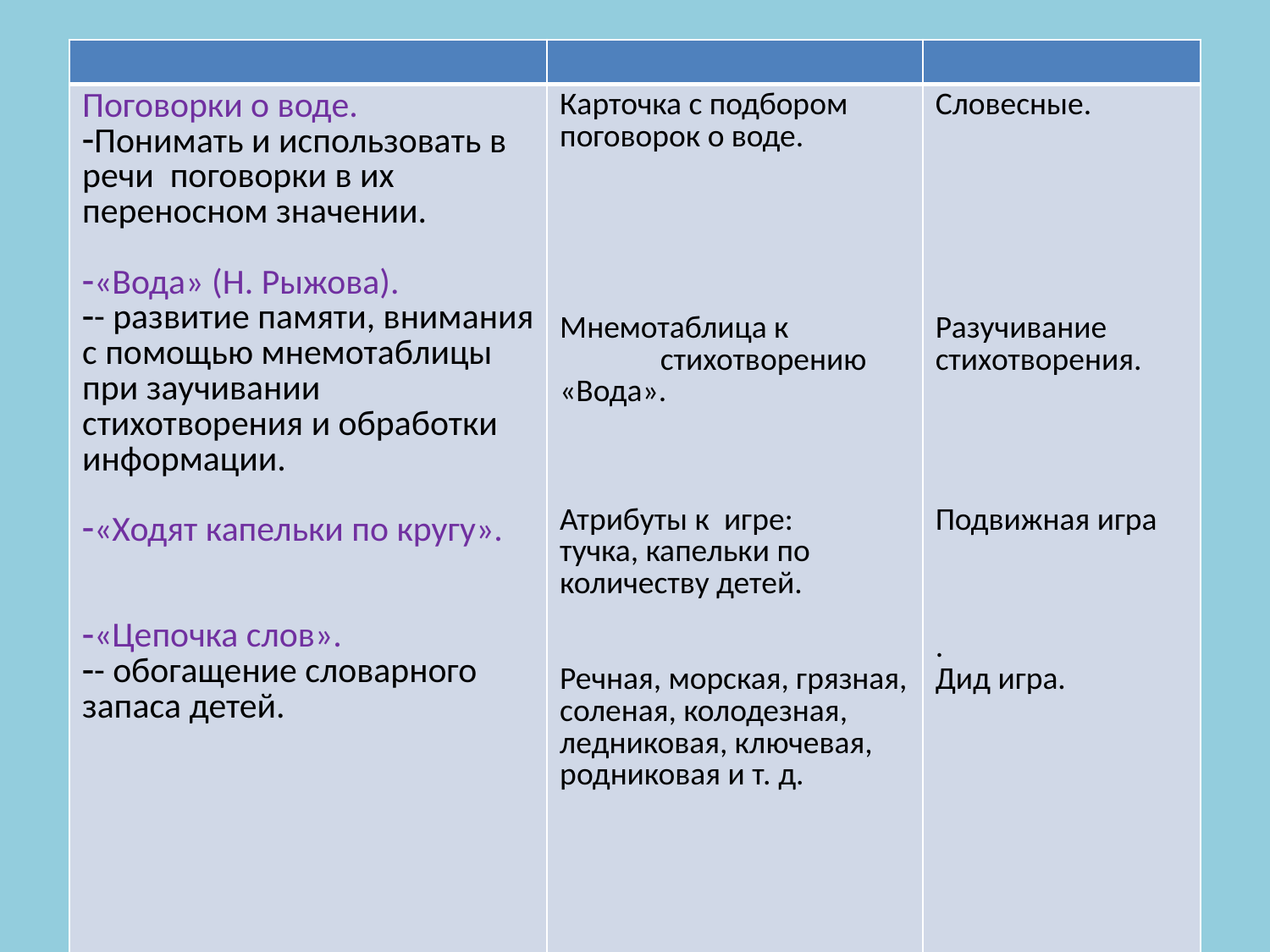

|  |  |  |
| --- | --- | --- |
| Поговорки о воде. Понимать и использовать в речи поговорки в их переносном значении. «Вода» (Н. Рыжова). - развитие памяти, внимания с помощью мнемотаблицы при заучивании стихотворения и обработки информации. «Ходят капельки по кругу». «Цепочка слов». - обогащение словарного запаса детей. | Карточка с подбором поговорок о воде. Мнемотаблица к стихотворению «Вода». Атрибуты к игре: тучка, капельки по количеству детей. Речная, морская, грязная, соленая, колодезная, ледниковая, ключевая, родниковая и т. д. | Словесные. Разучивание стихотворения. Подвижная игра . Дид игра. |